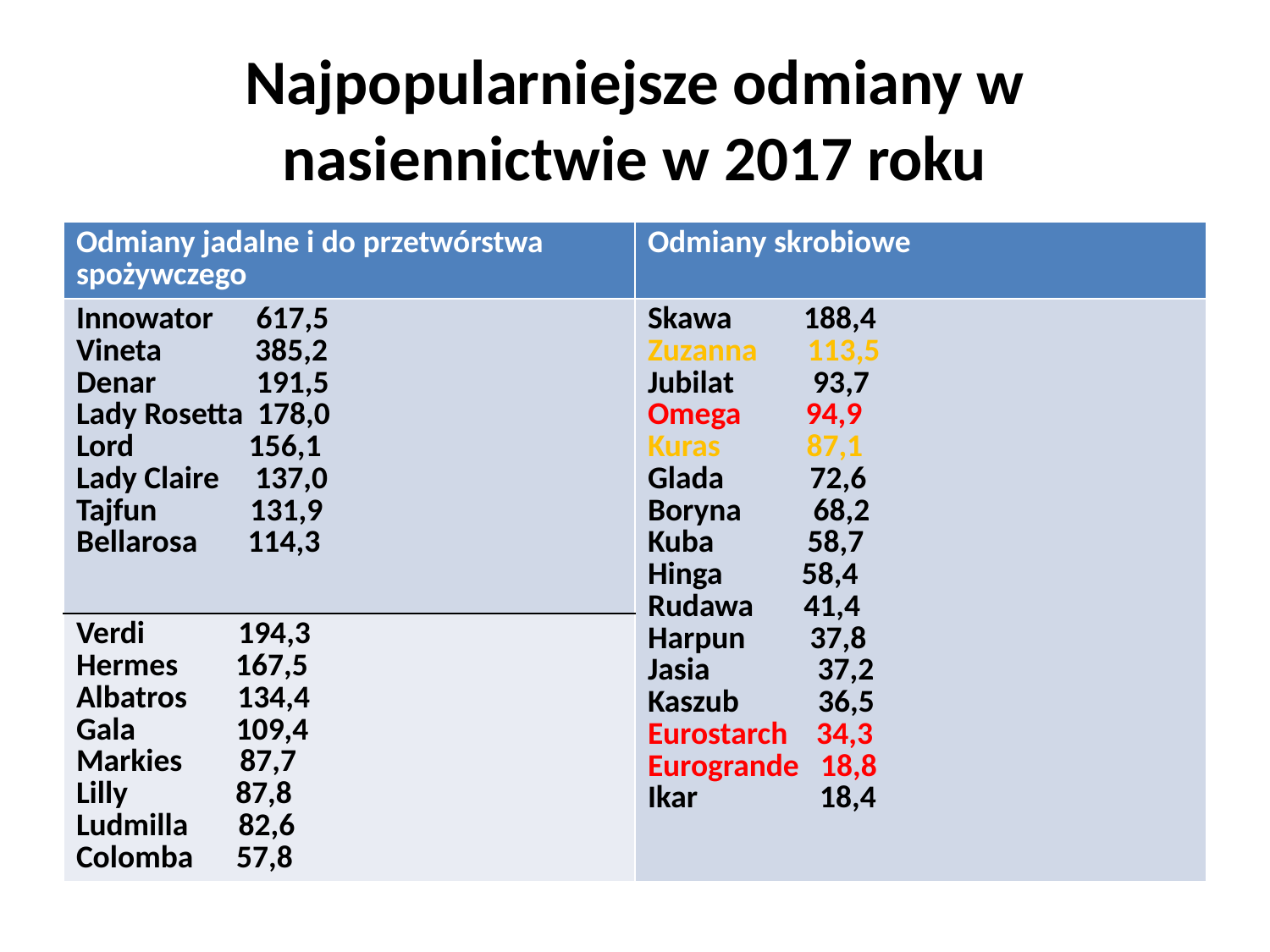

# Najpopularniejsze odmiany w nasiennictwie w 2017 roku
| Odmiany jadalne i do przetwórstwa spożywczego | Odmiany skrobiowe |
| --- | --- |
| Innowator 617,5 Vineta 385,2 Denar 191,5 Lady Rosetta 178,0 Lord 156,1 Lady Claire 137,0 Tajfun 131,9 Bellarosa 114,3 | Skawa 188,4 Zuzanna 113,5 Jubilat 93,7 Omega 94,9 Kuras 87,1 Glada 72,6 Boryna 68,2 Kuba 58,7 Hinga 58,4 Rudawa 41,4 Harpun 37,8 Jasia 37,2 Kaszub 36,5 Eurostarch 34,3 Eurogrande 18,8 Ikar 18,4 |
| Verdi 194,3 Hermes 167,5 Albatros 134,4 Gala 109,4 Markies 87,7 Lilly 87,8 Ludmilla 82,6 Colomba 57,8 |  |